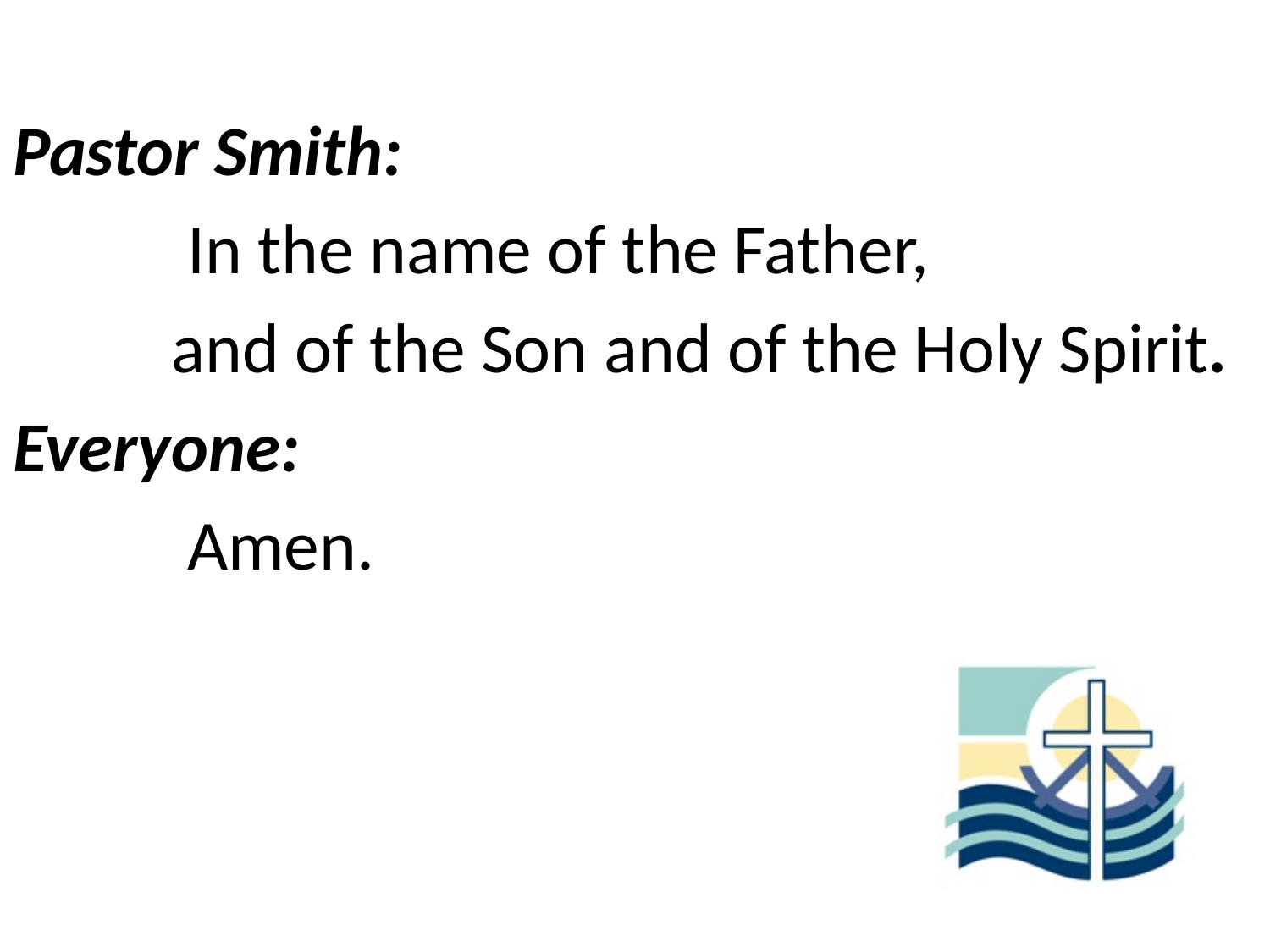

Pastor Smith:
		In the name of the Father,
          and of the Son and of the Holy Spirit.
Everyone:
		Amen.